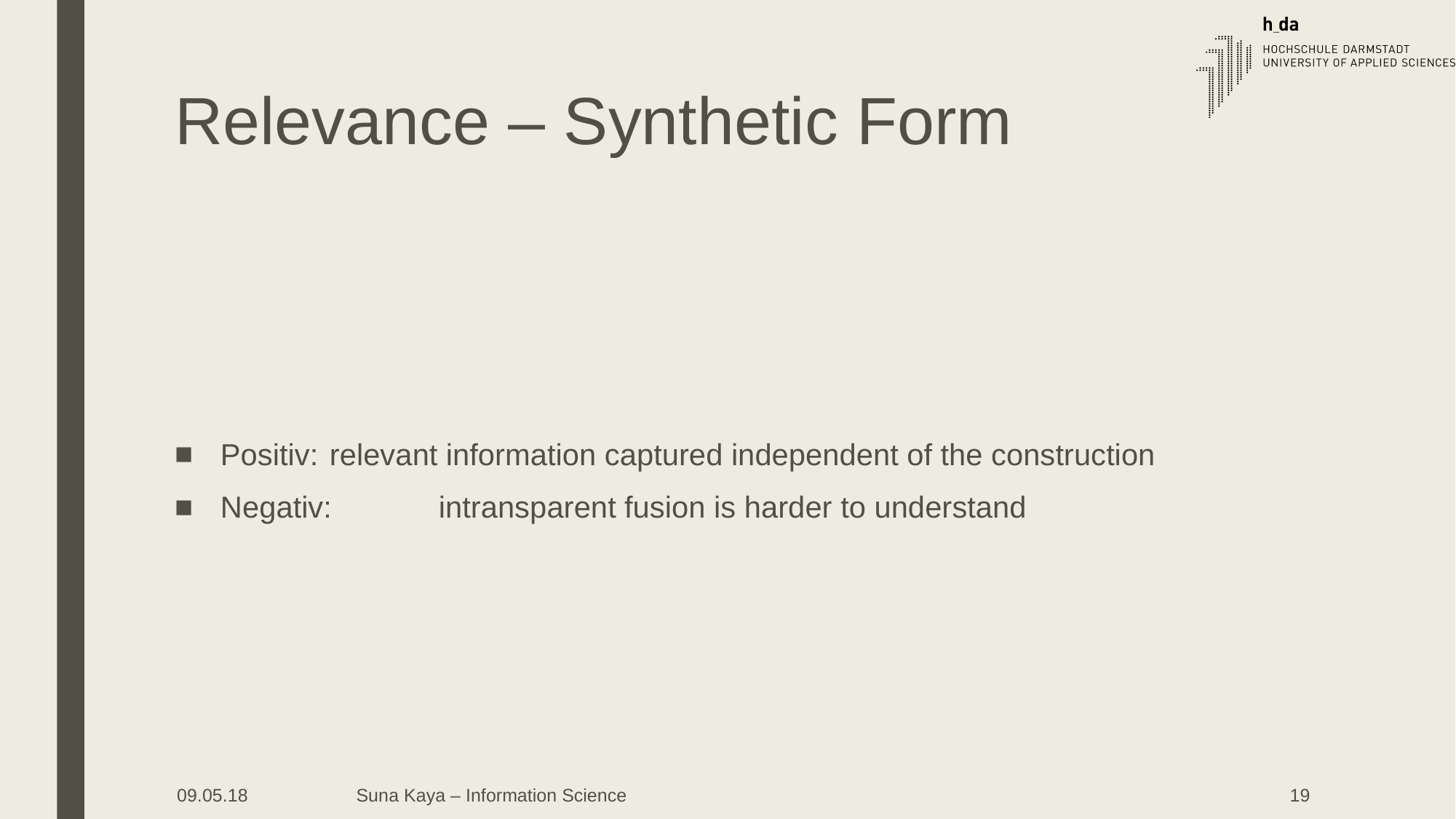

# Relevance – Synthetic Form

Positiv: 	relevant information captured independent of the construction
Negativ: 	intransparent fusion is harder to understand

09.05.18
Suna Kaya – Information Science
19